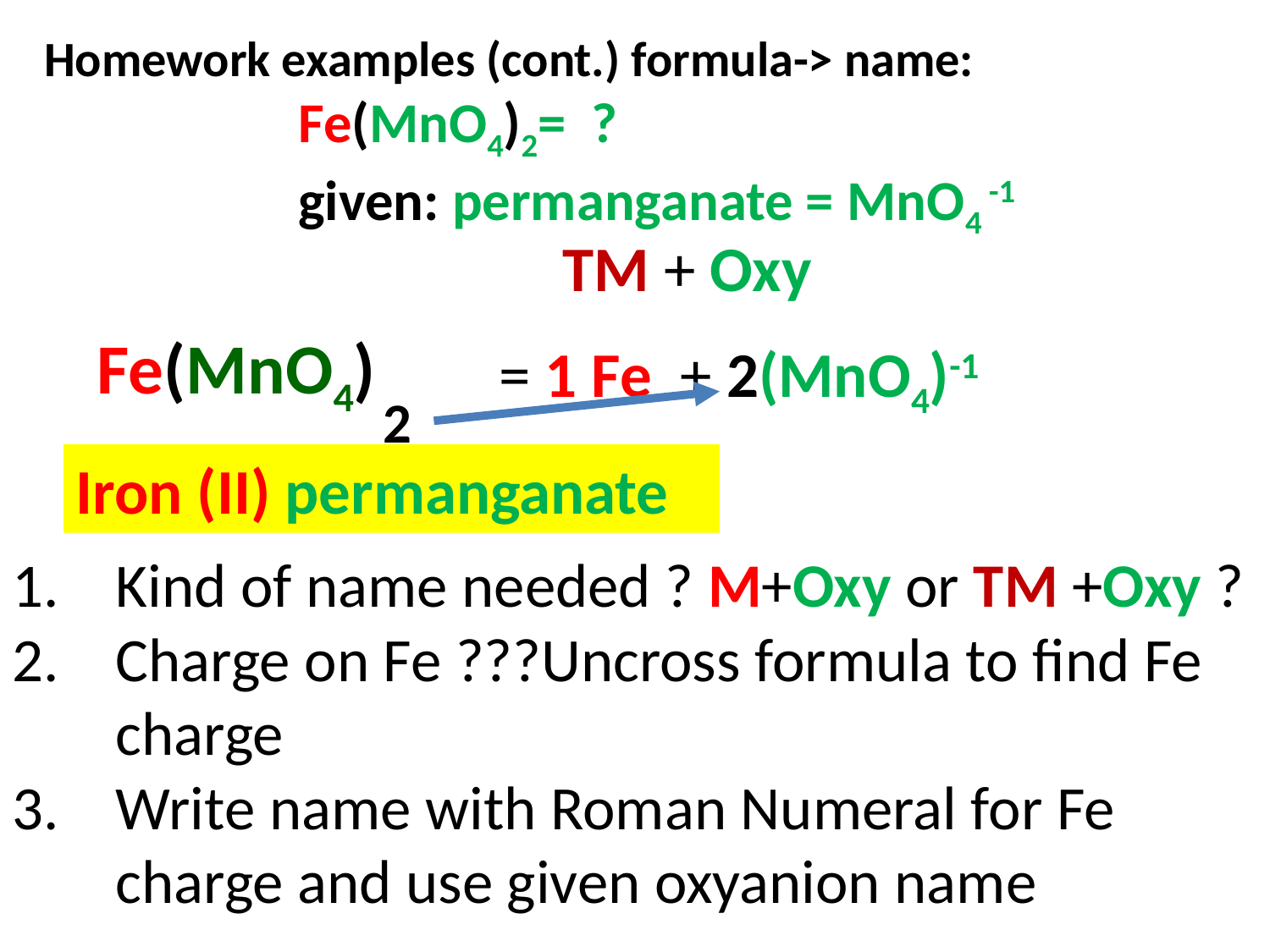

Homework examples (cont.) formula-> name:
		Fe(MnO4)2=  ?
		given: permanganate = MnO4 -1
TM + Oxy
Fe(MnO4)
= 1 Fe  + 2(MnO4)-1
2
Iron (II) permanganate
Kind of name needed ? M+Oxy or TM +Oxy ?
Charge on Fe ???Uncross formula to find Fe charge
Write name with Roman Numeral for Fe charge and use given oxyanion name